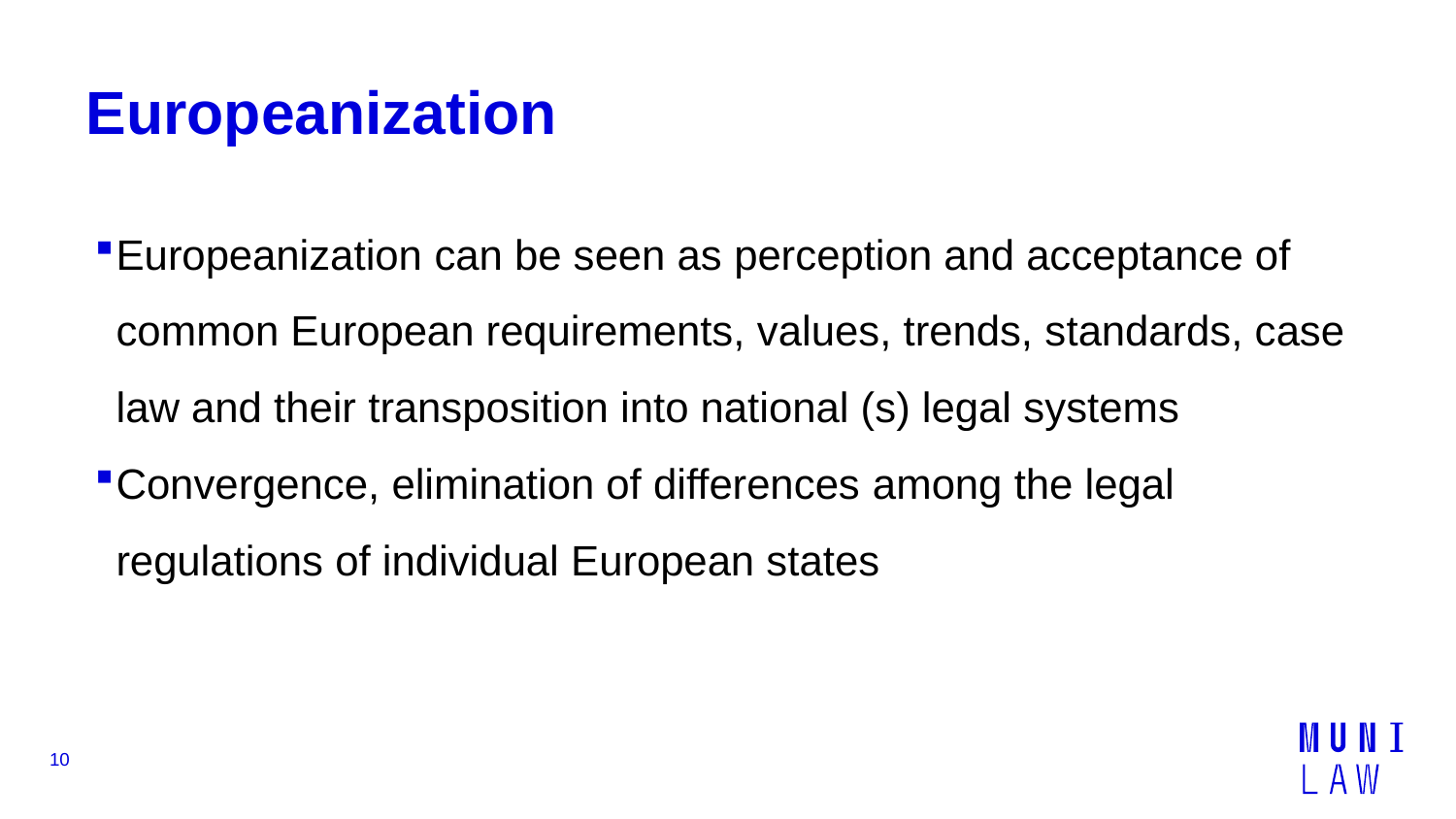

# Europeanization
Europeanization can be seen as perception and acceptance of common European requirements, values, trends, standards, case law and their transposition into national (s) legal systems
Convergence, elimination of differences among the legal regulations of individual European states
10